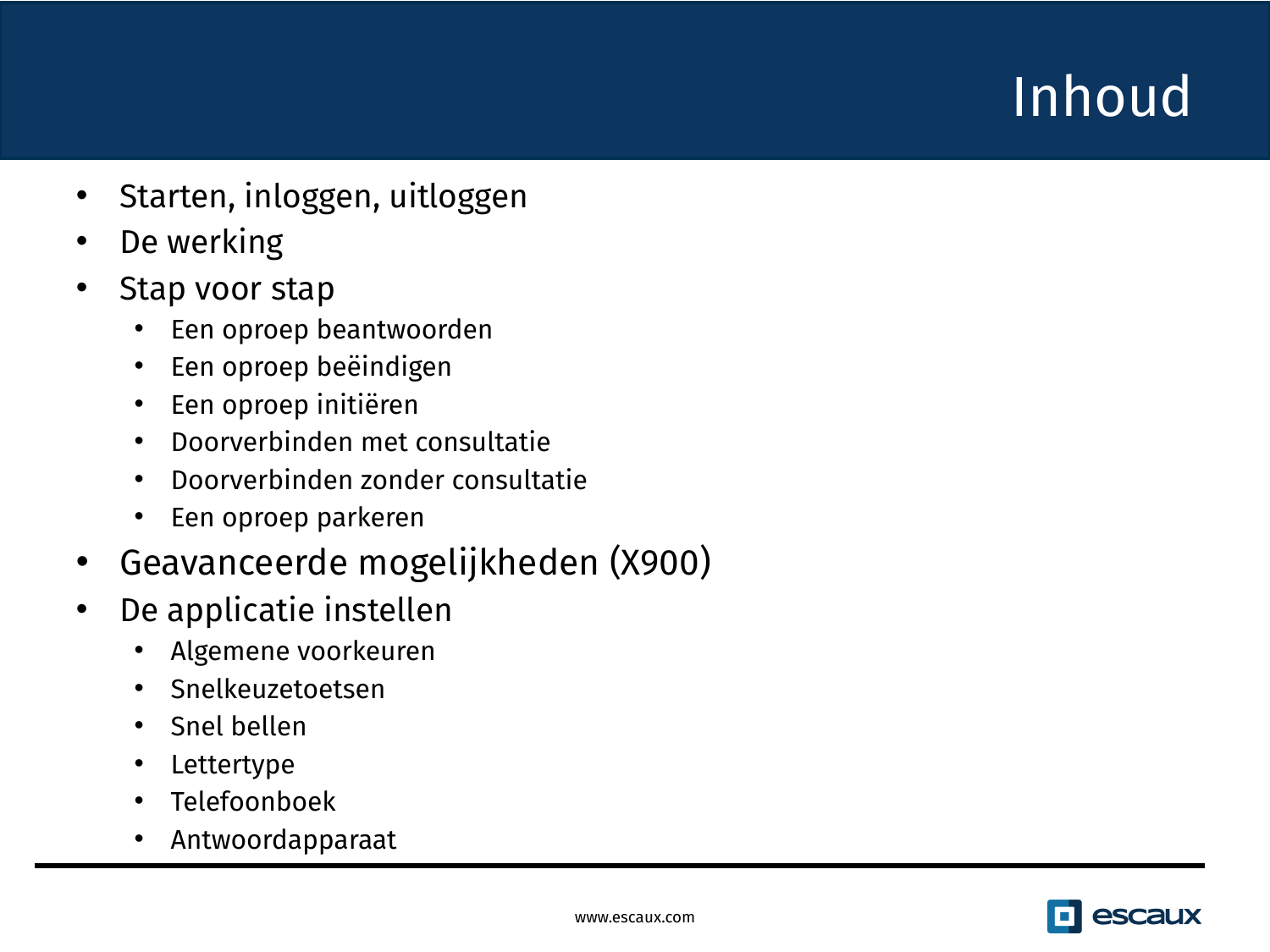

# Inhoud
Starten, inloggen, uitloggen
De werking
Stap voor stap
Een oproep beantwoorden
Een oproep beëindigen
Een oproep initiëren
Doorverbinden met consultatie
Doorverbinden zonder consultatie
Een oproep parkeren
Geavanceerde mogelijkheden (X900)
De applicatie instellen
Algemene voorkeuren
Snelkeuzetoetsen
Snel bellen
Lettertype
Telefoonboek
Antwoordapparaat

www.escaux.com